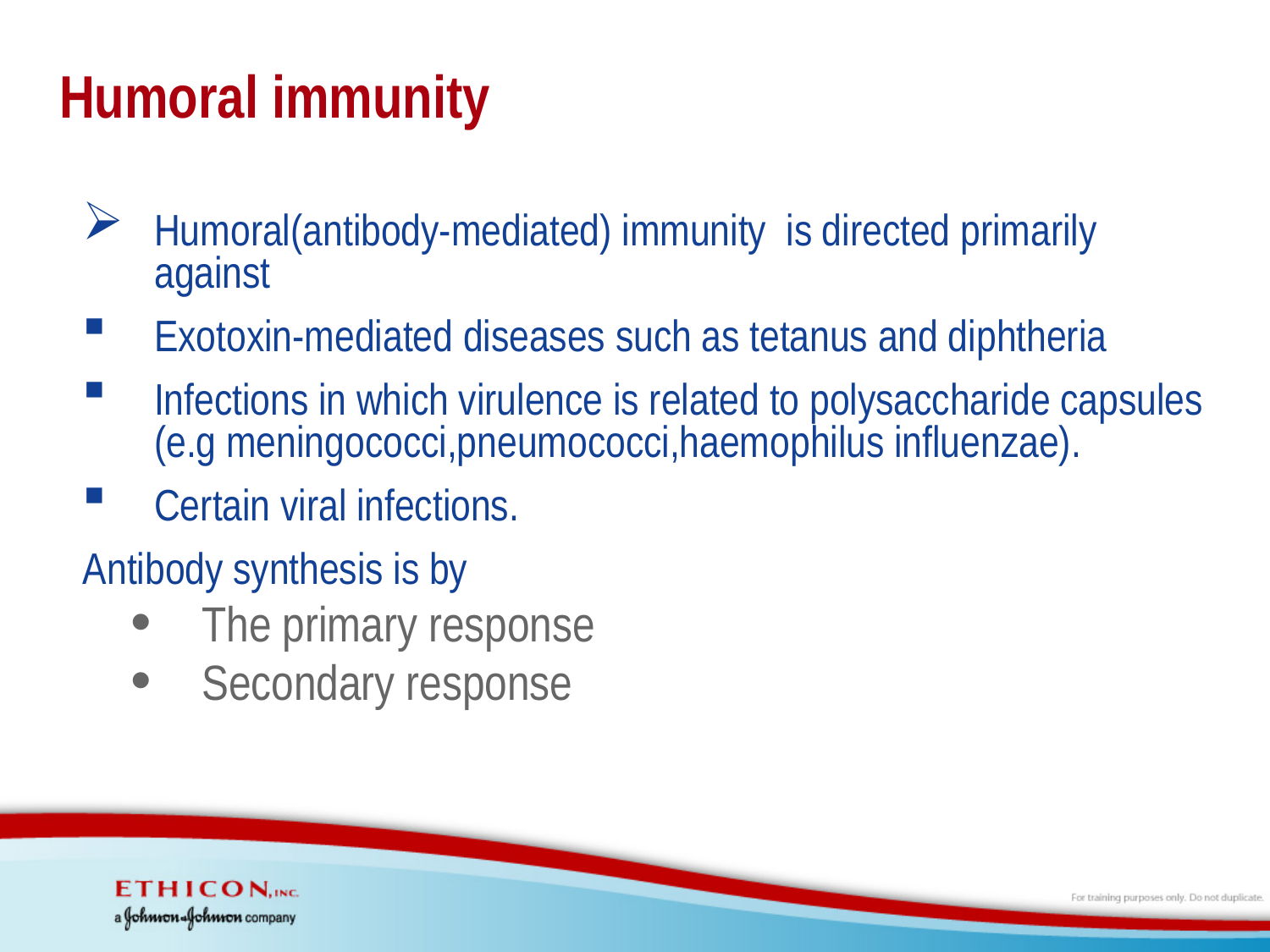

# Humoral immunity
Humoral(antibody-mediated) immunity  is directed primarily against
Exotoxin-mediated diseases such as tetanus and diphtheria
Infections in which virulence is related to polysaccharide capsules (e.g meningococci,pneumococci,haemophilus influenzae).
Certain viral infections.
Antibody synthesis is by
The primary response
Secondary response